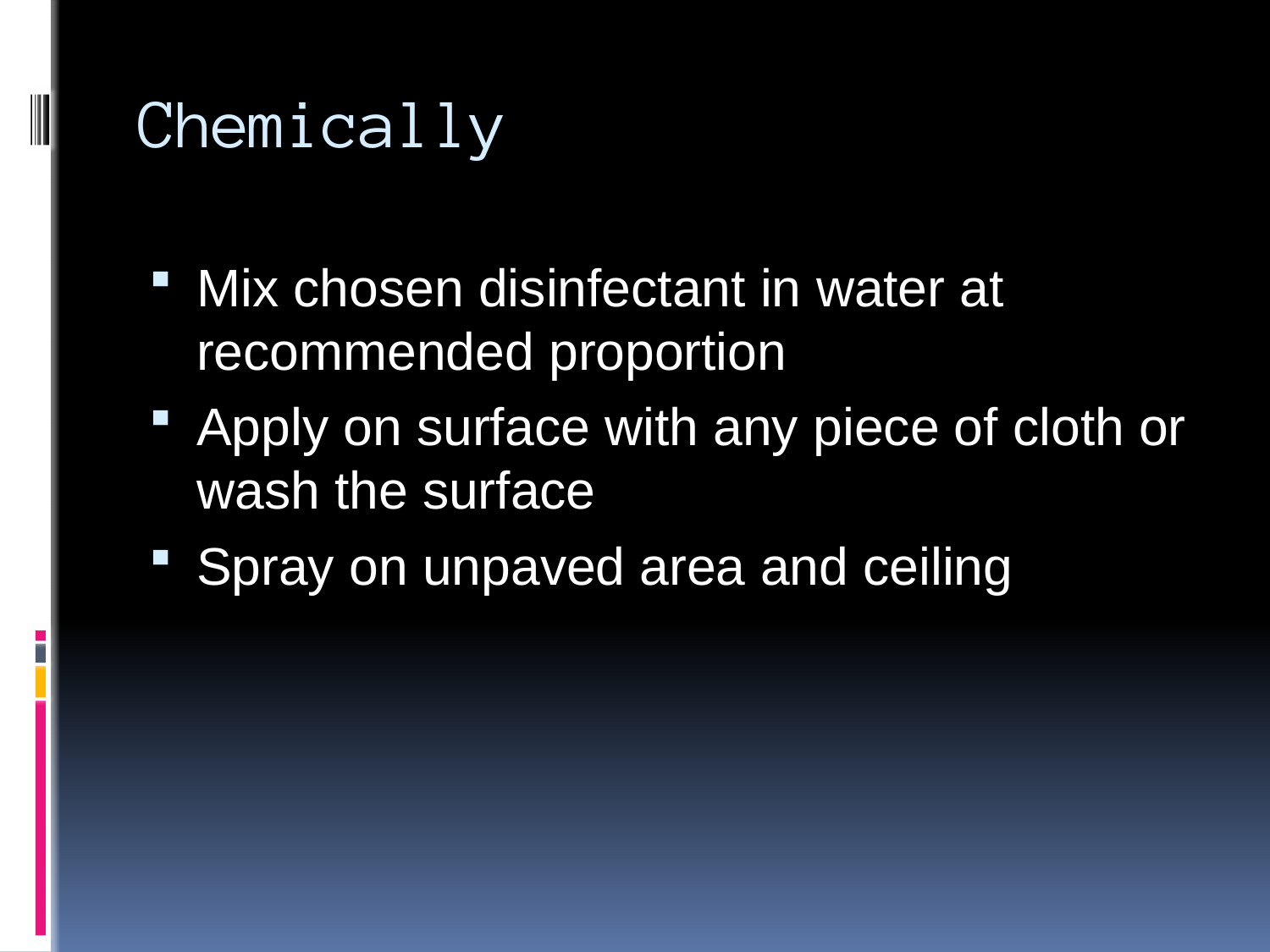

# Chemically
Mix chosen disinfectant in water at recommended proportion
Apply on surface with any piece of cloth or wash the surface
Spray on unpaved area and ceiling